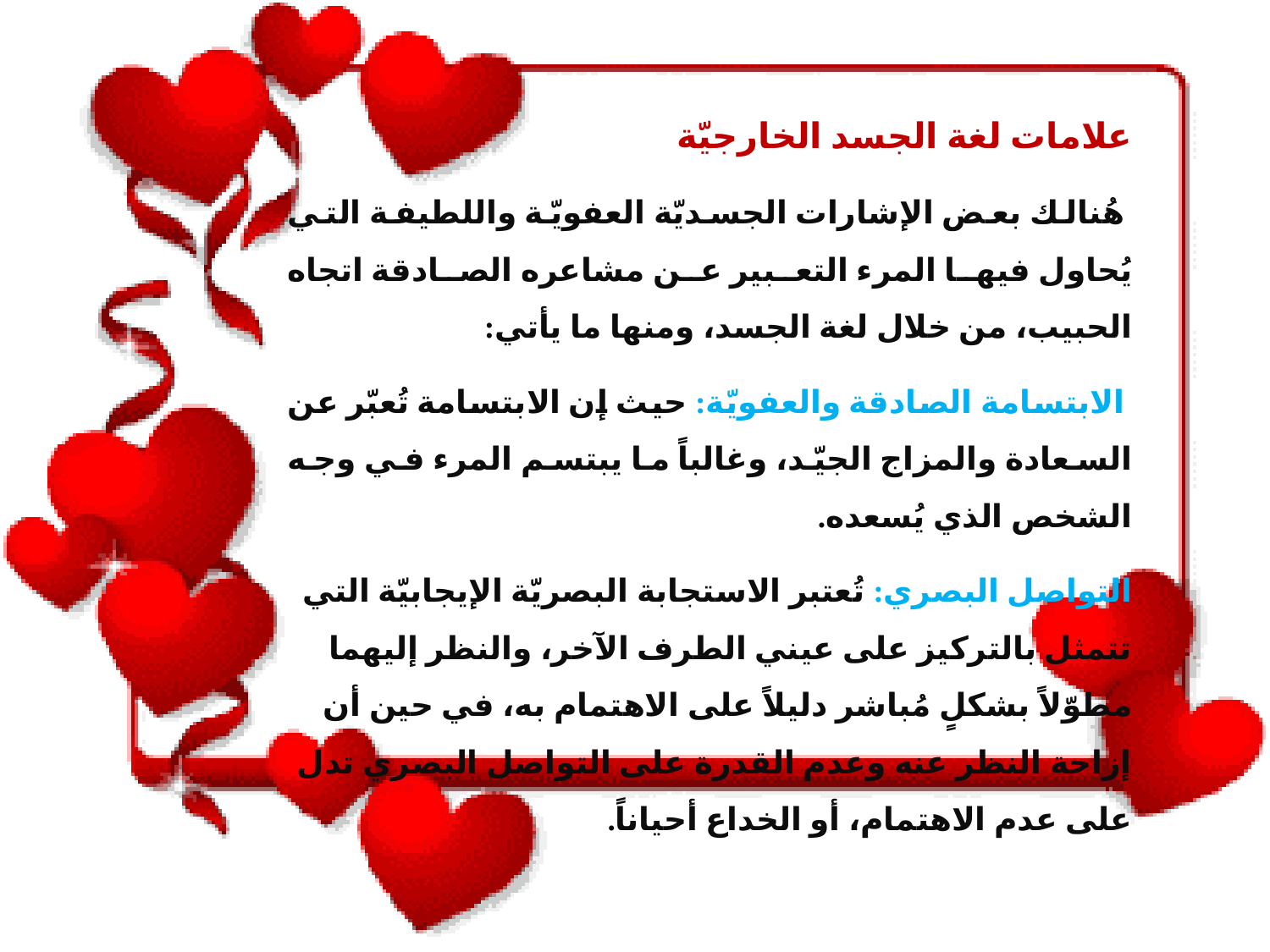

علامات لغة الجسد الخارجيّة
 هُنالك بعض الإشارات الجسديّة العفويّة واللطيفة التي يُحاول فيها المرء التعبير عن مشاعره الصادقة اتجاه الحبيب، من خلال لغة الجسد، ومنها ما يأتي:
 الابتسامة الصادقة والعفويّة: حيث إن الابتسامة تُعبّر عن السعادة والمزاج الجيّد، وغالباً ما يبتسم المرء في وجه الشخص الذي يُسعده.
التواصل البصري: تُعتبر الاستجابة البصريّة الإيجابيّة التي تتمثل بالتركيز على عيني الطرف الآخر، والنظر إليهما مطوّلاً بشكلٍ مُباشر دليلاً على الاهتمام به، في حين أن إزاحة النظر عنه وعدم القدرة على التواصل البصري تدل على عدم الاهتمام، أو الخداع أحياناً.